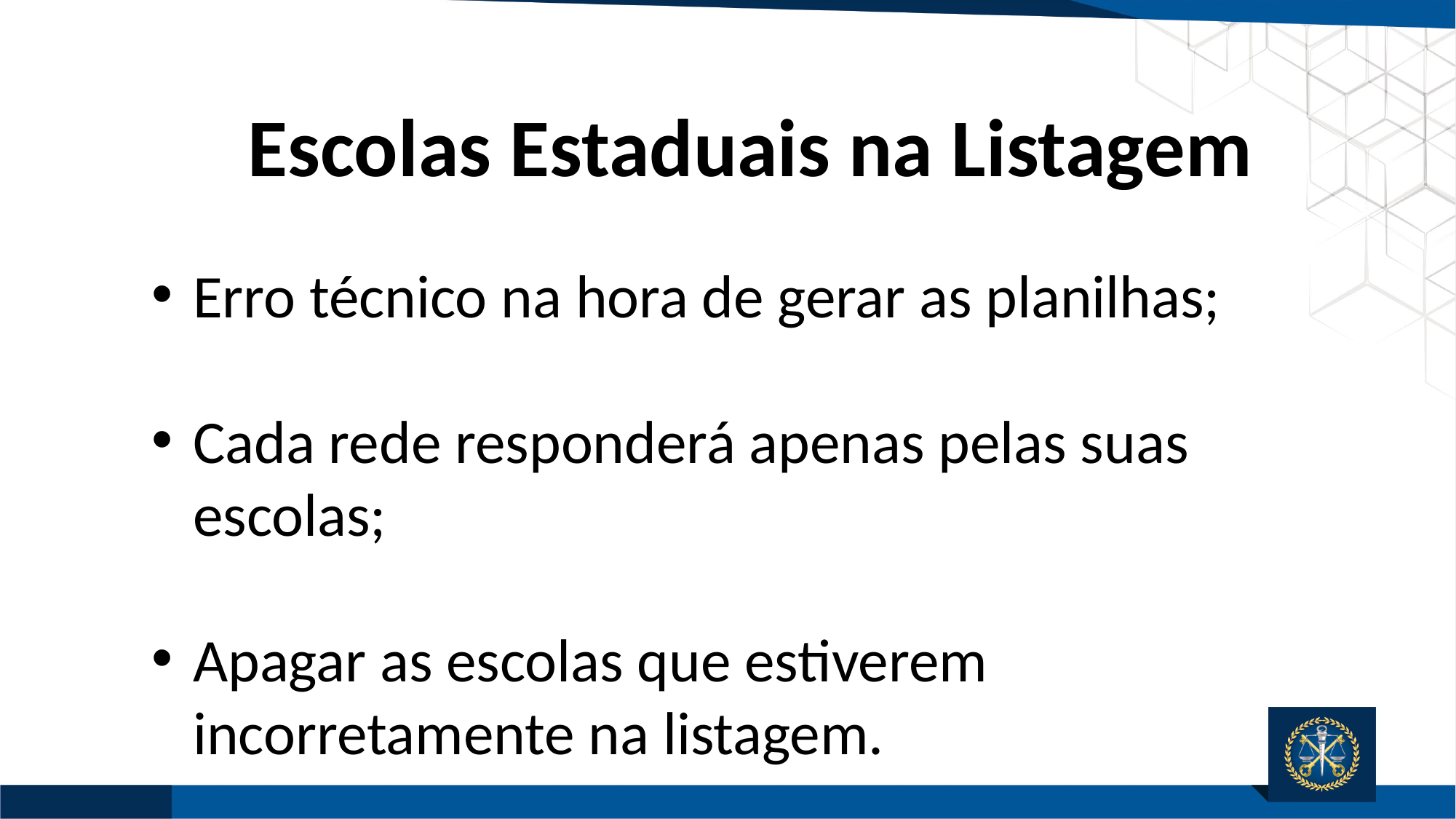

Escolas Estaduais na Listagem
Erro técnico na hora de gerar as planilhas;

Cada rede responderá apenas pelas suas escolas;

Apagar as escolas que estiverem incorretamente na listagem.